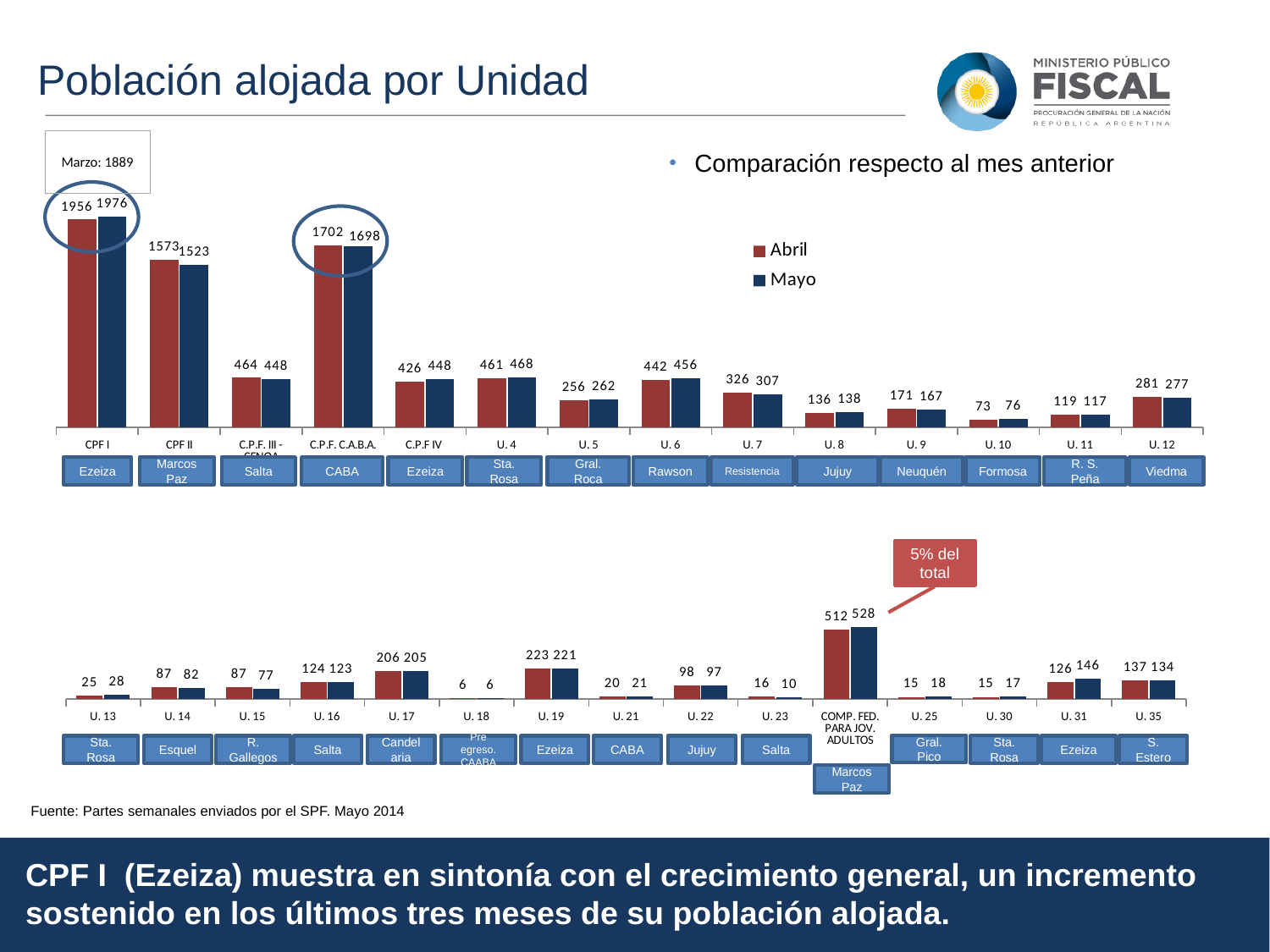

Población alojada por Unidad
Comparación respecto al mes anterior

Marzo: 1889

### Chart

| Category | Abril | Mayo |
|---|---|---|
| CPF I | 1956.0 | 1976.0 |
| CPF II | 1573.0 | 1523.0 |
| C.P.F. III - CFNOA | 464.0 | 448.0 |
| C.P.F. C.A.B.A. | 1702.0 | 1698.0 |
| C.P.F IV  | 426.0 | 448.0 |
| U. 4 | 461.0 | 468.0 |
| U. 5 | 256.0 | 262.0 |
| U. 6 | 442.0 | 456.0 |
| U. 7 | 326.0 | 307.0 |
| U. 8 | 136.0 | 138.0 |
| U. 9 | 171.0 | 167.0 |
| U. 10 | 73.0 | 76.0 |
| U. 11 | 119.0 | 117.0 |
| U. 12 | 281.0 | 277.0 |
Ezeiza
Marcos Paz
Salta
CABA
Ezeiza
Sta. Rosa
Gral. Roca
Rawson
Resistencia
Jujuy
Neuquén
Formosa
R. S. Peña
Viedma

### Chart

| Category | Abril | Mayo |
|---|---|---|
| U. 13 | 25.0 | 28.0 |
| U. 14 | 87.0 | 82.0 |
| U. 15 | 87.0 | 77.0 |
| U. 16 | 124.0 | 123.0 |
| U. 17 | 206.0 | 205.0 |
| U. 18 | 6.0 | 6.0 |
| U. 19 | 223.0 | 221.0 |
| U. 21 | 20.0 | 21.0 |
| U. 22 | 98.0 | 97.0 |
| U. 23 | 16.0 | 10.0 |
| COMP. FED. PARA JOV. ADULTOS | 512.0 | 528.0 |
| U. 25 | 15.0 | 18.0 |
| U. 30 | 15.0 | 17.0 |
| U. 31 | 126.0 | 146.0 |
| U. 35 | 137.0 | 134.0 |
5% del total
Gral. Pico
Sta. Rosa
Ezeiza
S. Estero
Sta. Rosa
Esquel
R. Gallegos
Salta
Candelaria
Pre egreso.
CAABA
Ezeiza
CABA
Jujuy
Salta
Marcos Paz
Fuente: Partes semanales enviados por el SPF. Mayo 2014

CPF I  (Ezeiza) muestra en sintonía con el crecimiento general, un incremento sostenido en los últimos tres meses de su población alojada.